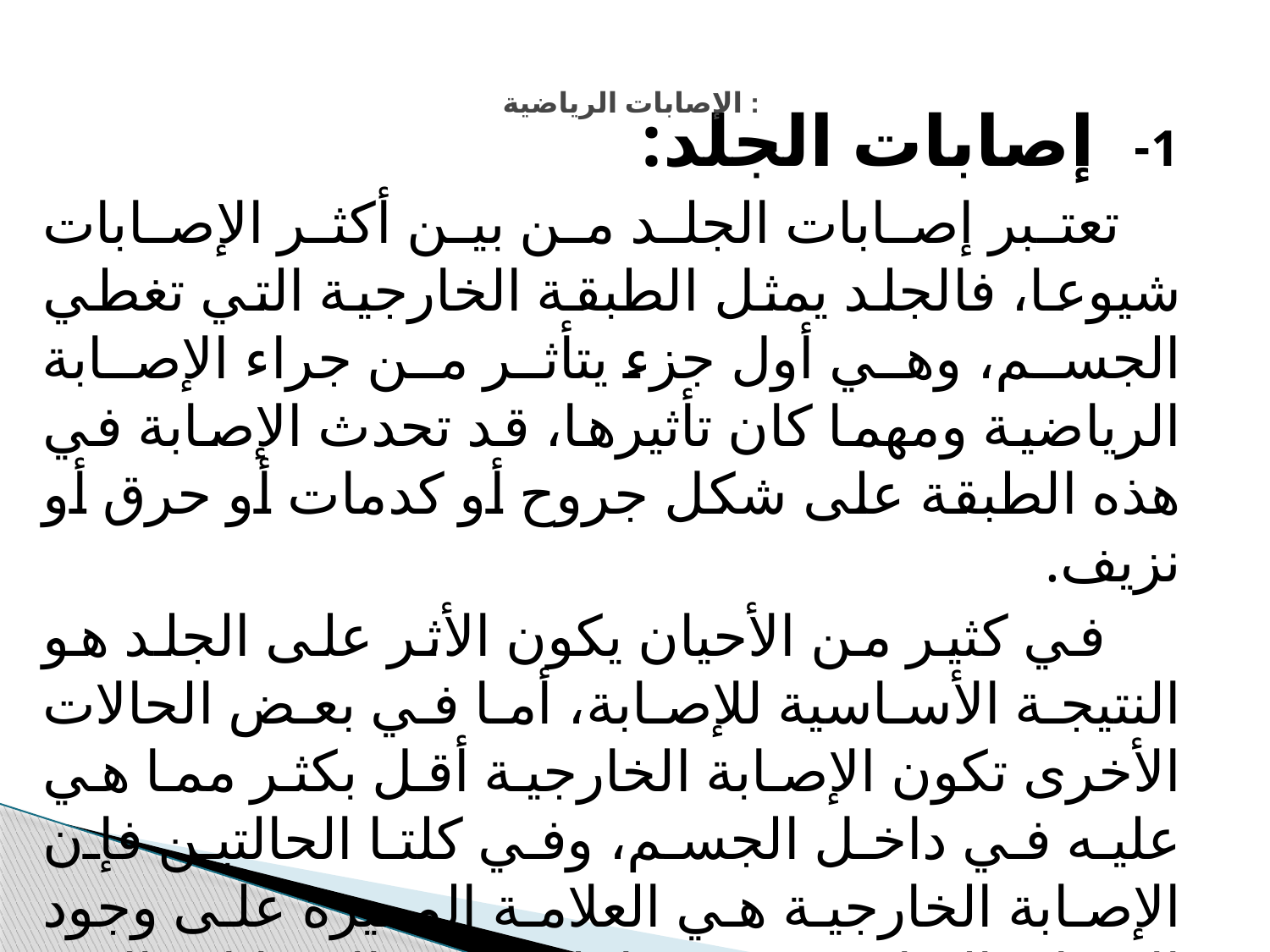

# الإصابات الرياضية :
1-   إصابات الجلد:
    تعتبر إصابات الجلد من بين أكثر الإصابات شيوعا، فالجلد يمثل الطبقة الخارجية التي تغطي الجسم، وهي أول جزء يتأثر من جراء الإصابة الرياضية ومهما كان تأثيرها، قد تحدث الإصابة في هذه الطبقة على شكل جروح أو كدمات أو حرق أو نزيف.
     في كثير من الأحيان يكون الأثر على الجلد هو النتيجة الأساسية للإصابة، أما في بعض الحالات الأخرى تكون الإصابة الخارجية أقل بكثر مما هي عليه في داخل الجسم، وفي كلتا الحالتين فإن الإصابة الخارجية هي العلامة المميزة على وجود الإصابة الرياضية، وفيما يلي أهم الإصابات التي يمكن أن تحدث إلى الجلد: